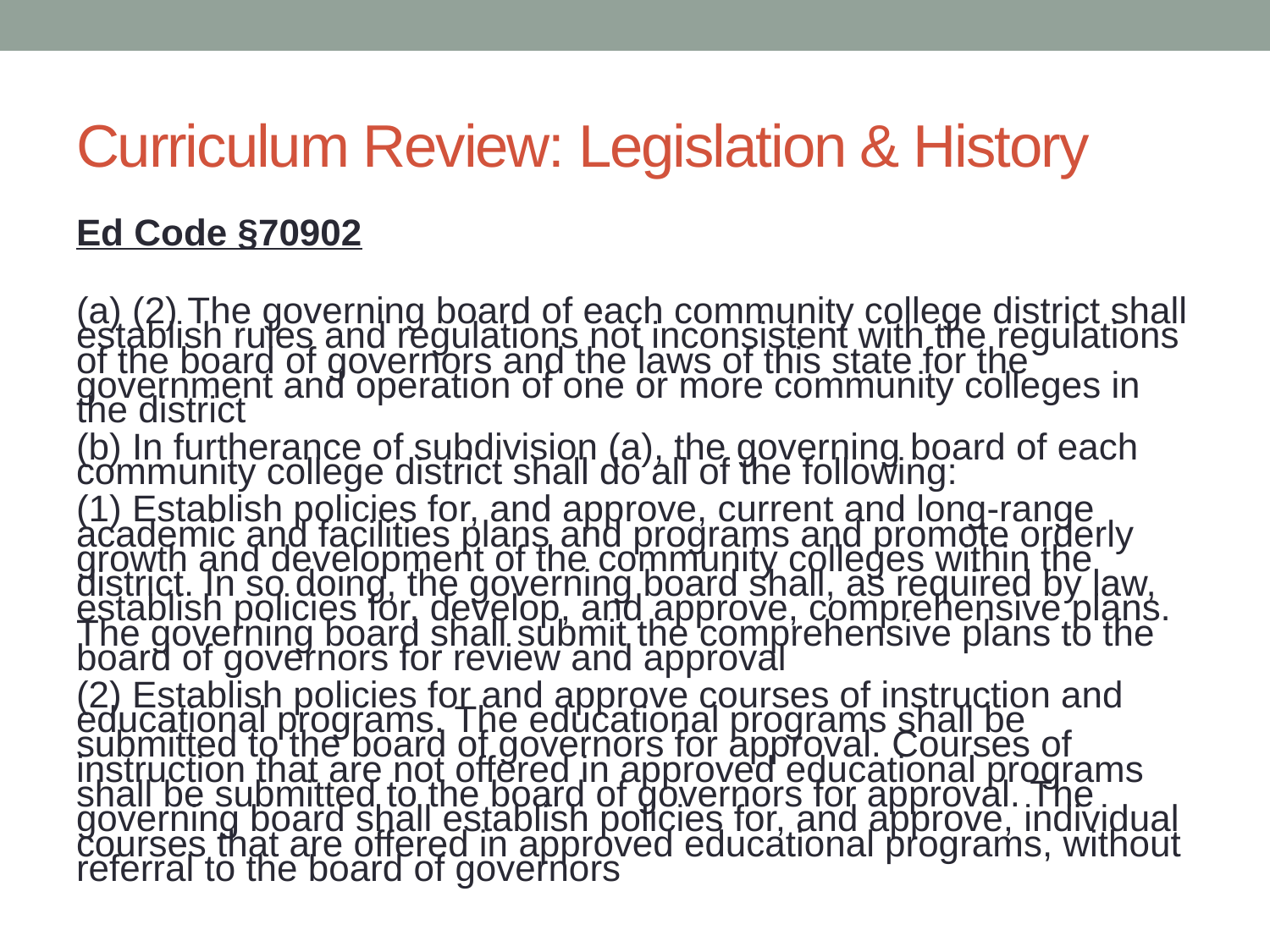

# Curriculum Review: Legislation & History
Ed Code §70902

(a) (2) The governing board of each community college district shall establish rules and regulations not inconsistent with the regulations of the board of governors and the laws of this state for the government and operation of one or more community colleges in the district
(b) In furtherance of subdivision (a), the governing board of each community college district shall do all of the following:
(1) Establish policies for, and approve, current and long-range academic and facilities plans and programs and promote orderly growth and development of the community colleges within the district. In so doing, the governing board shall, as required by law, establish policies for, develop, and approve, comprehensive plans. The governing board shall submit the comprehensive plans to the board of governors for review and approval
(2) Establish policies for and approve courses of instruction and educational programs. The educational programs shall be submitted to the board of governors for approval. Courses of instruction that are not offered in approved educational programs shall be submitted to the board of governors for approval. The governing board shall establish policies for, and approve, individual courses that are offered in approved educational programs, without referral to the board of governors